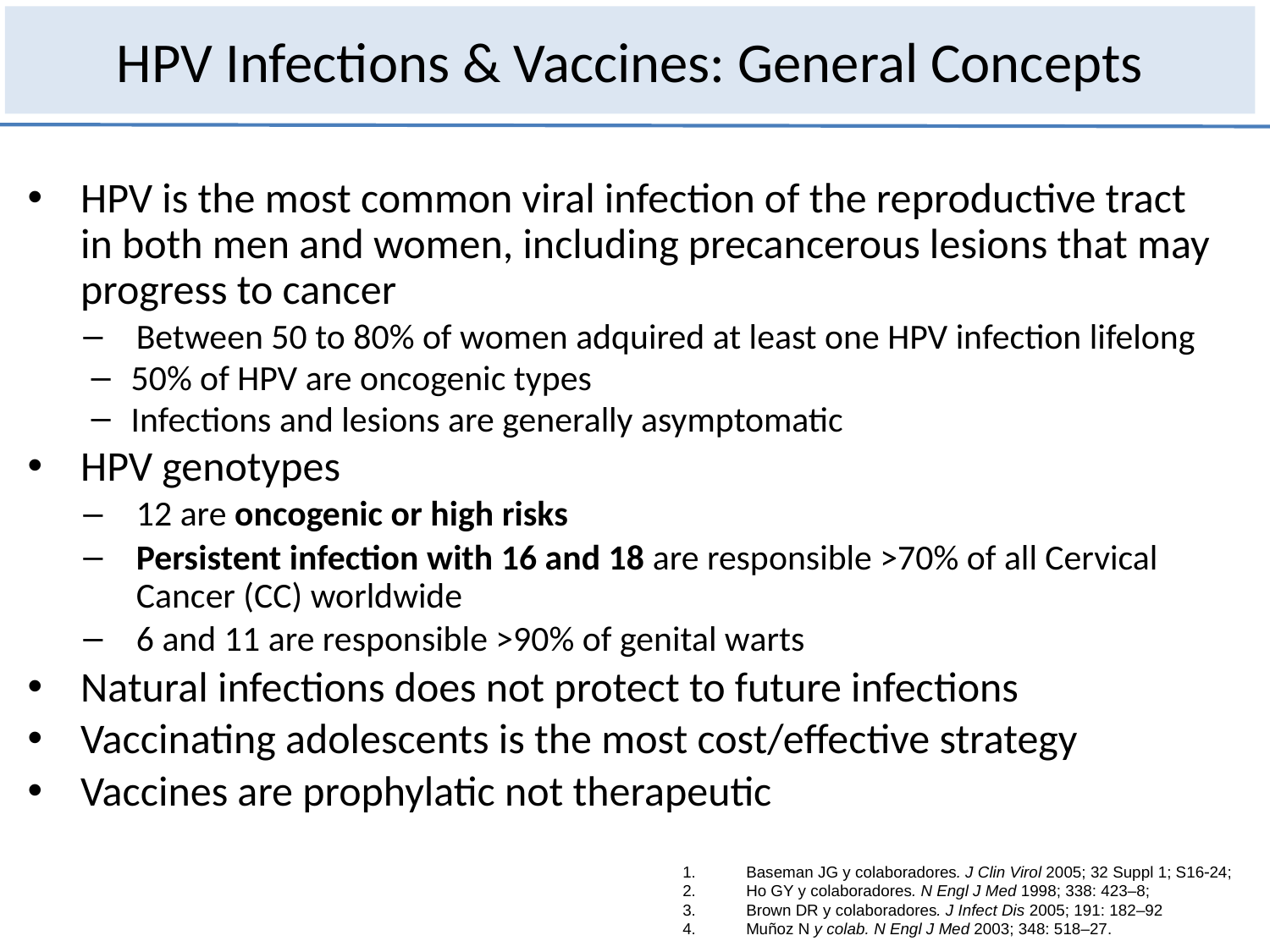

HPV Infections & Vaccines: General Concepts
HPV is the most common viral infection of the reproductive tract in both men and women, including precancerous lesions that may progress to cancer
Between 50 to 80% of women adquired at least one HPV infection lifelong
50% of HPV are oncogenic types
Infections and lesions are generally asymptomatic
HPV genotypes
12 are oncogenic or high risks
Persistent infection with 16 and 18 are responsible >70% of all Cervical Cancer (CC) worldwide
6 and 11 are responsible >90% of genital warts
Natural infections does not protect to future infections
Vaccinating adolescents is the most cost/effective strategy
Vaccines are prophylatic not therapeutic

Baseman JG y colaboradores. J Clin Virol 2005; 32 Suppl 1; S16−24;
Ho GY y colaboradores. N Engl J Med 1998; 338: 423–8;
Brown DR y colaboradores. J Infect Dis 2005; 191: 182–92
Muñoz N y colab. N Engl J Med 2003; 348: 518–27.